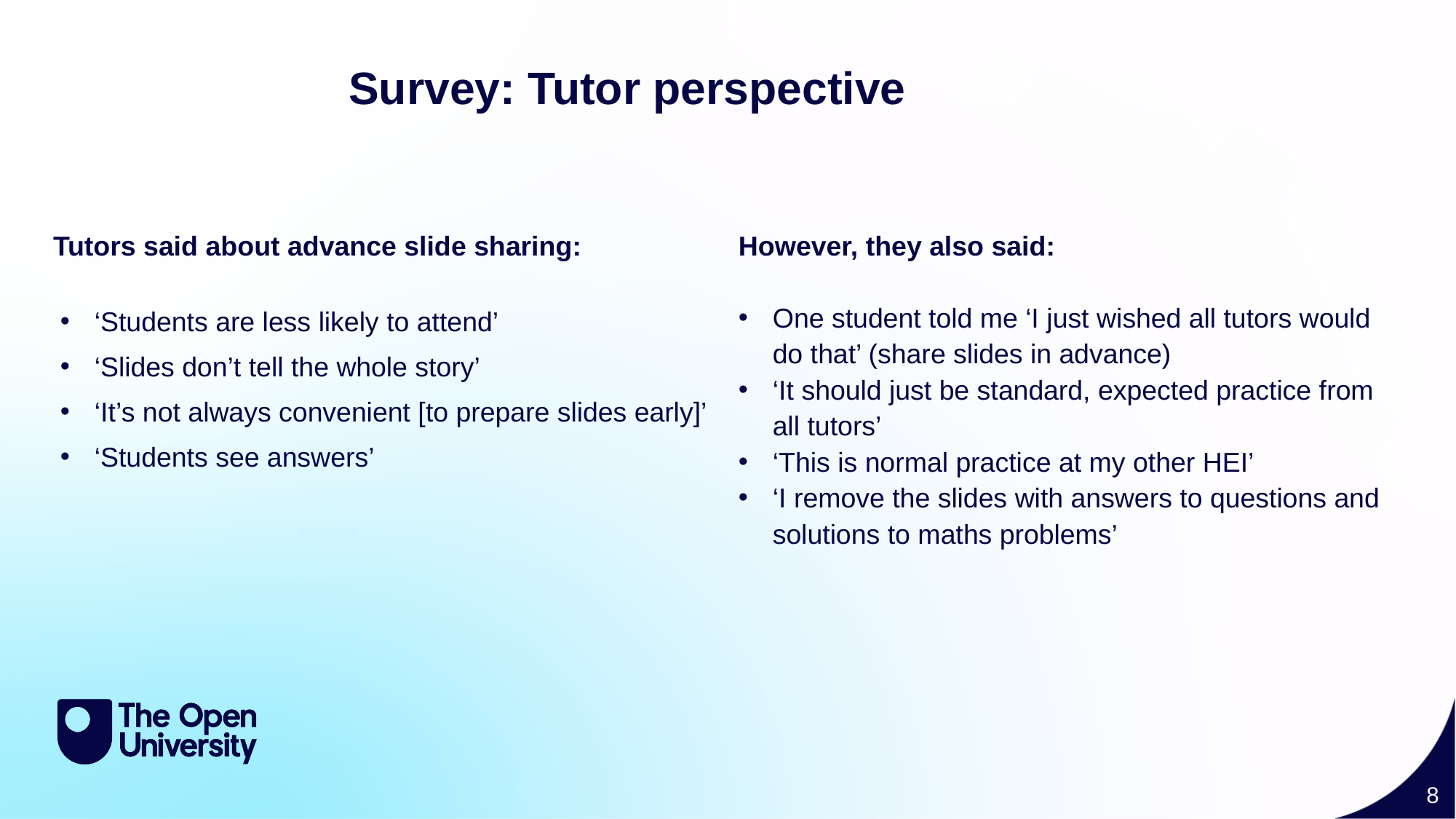

Survey: Tutor perspective

However, they also said:

One student told me ‘I just wished all tutors would do that’ (share slides in advance)
‘It should just be standard, expected practice from all tutors’
‘This is normal practice at my other HEI’
‘I remove the slides with answers to questions and solutions to maths problems’
Tutors said about advance slide sharing:
‘Students are less likely to attend’
‘Slides don’t tell the whole story’
‘It’s not always convenient [to prepare slides early]’
‘Students see answers’